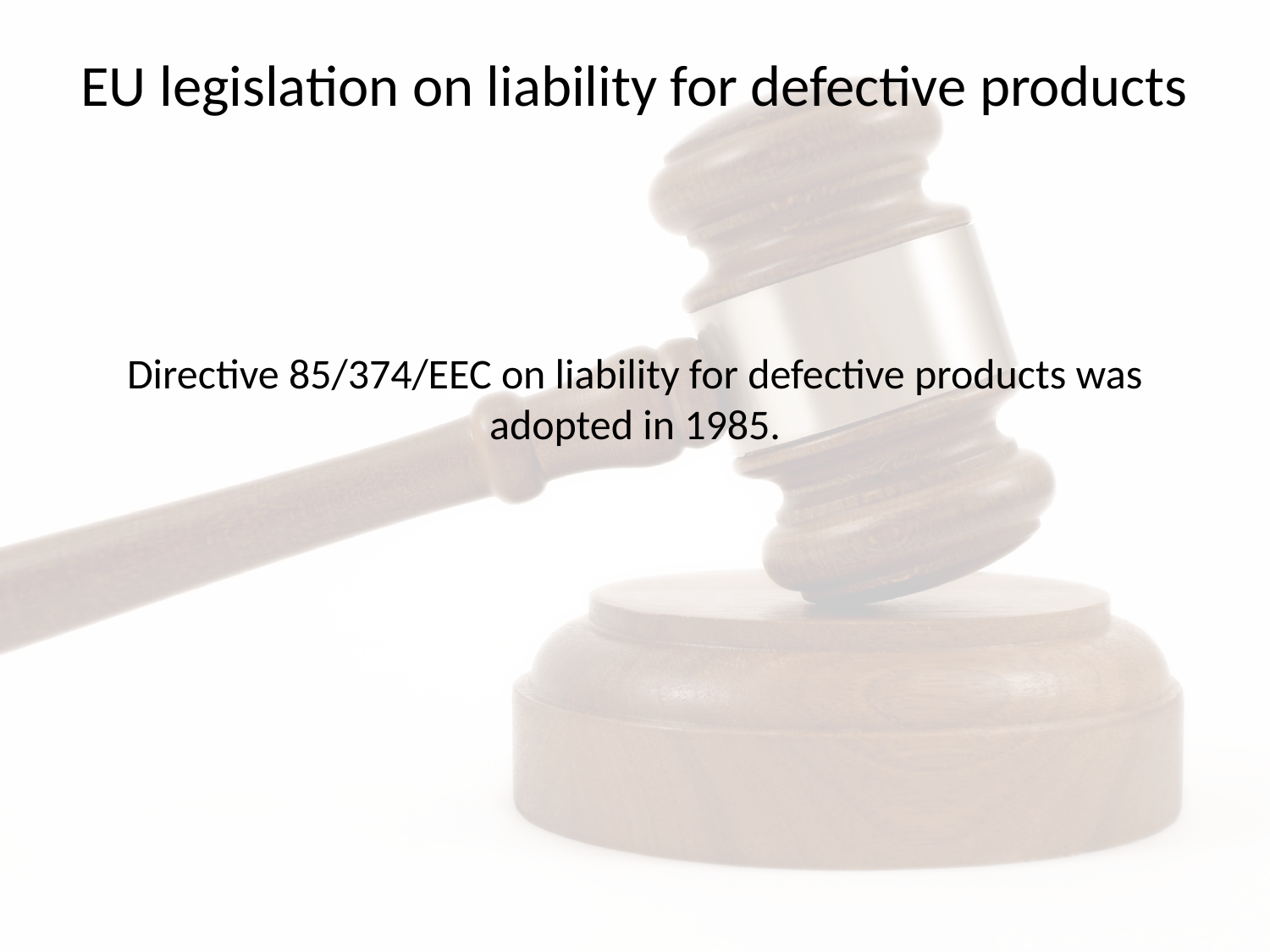

# EU legislation on liability for defective products

Directive 85/374/EEC on liability for defective products was adopted in 1985.